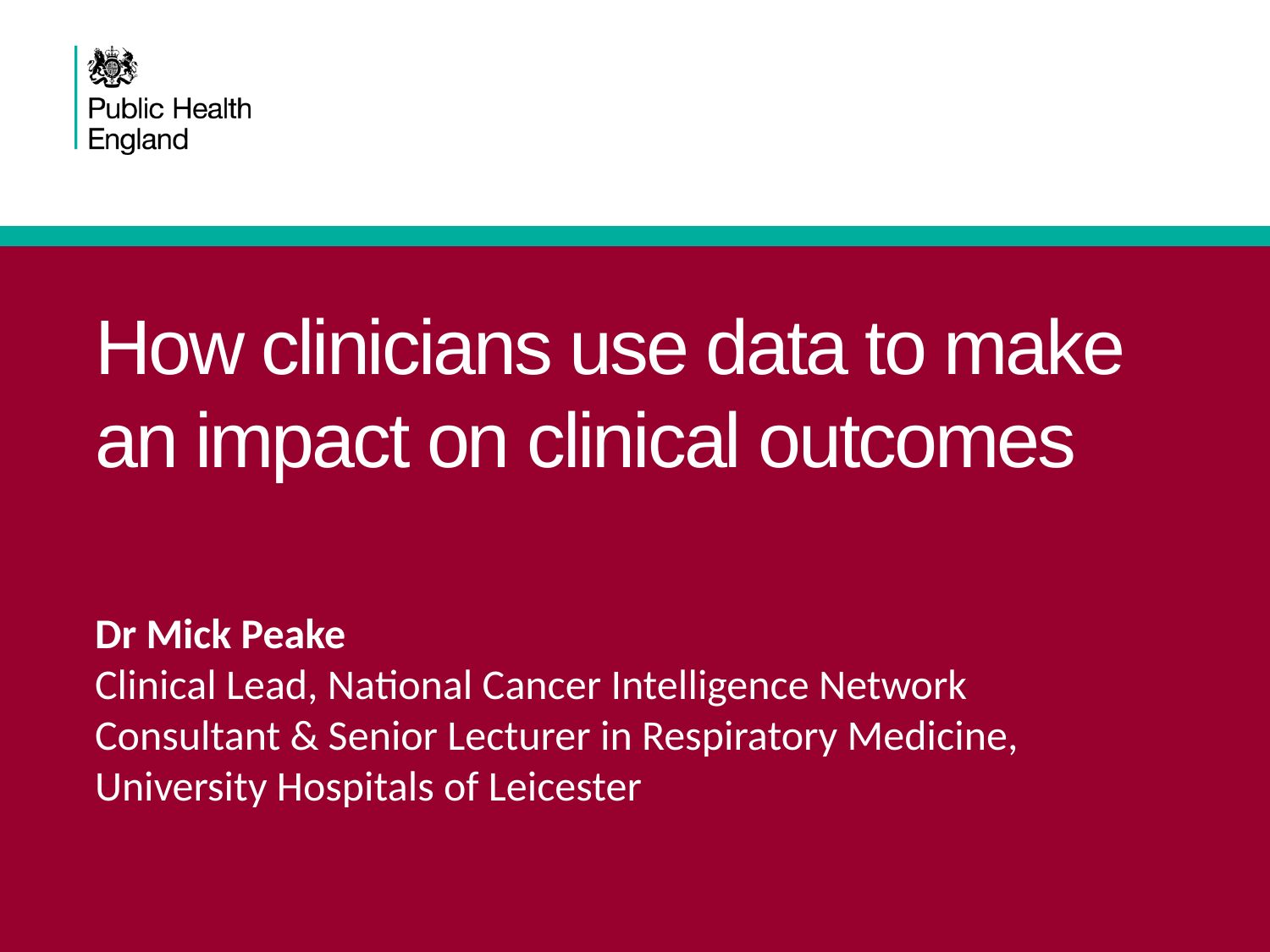

# How clinicians use data to make an impact on clinical outcomes
Dr Mick Peake
Clinical Lead, National Cancer Intelligence Network
Consultant & Senior Lecturer in Respiratory Medicine, University Hospitals of Leicester